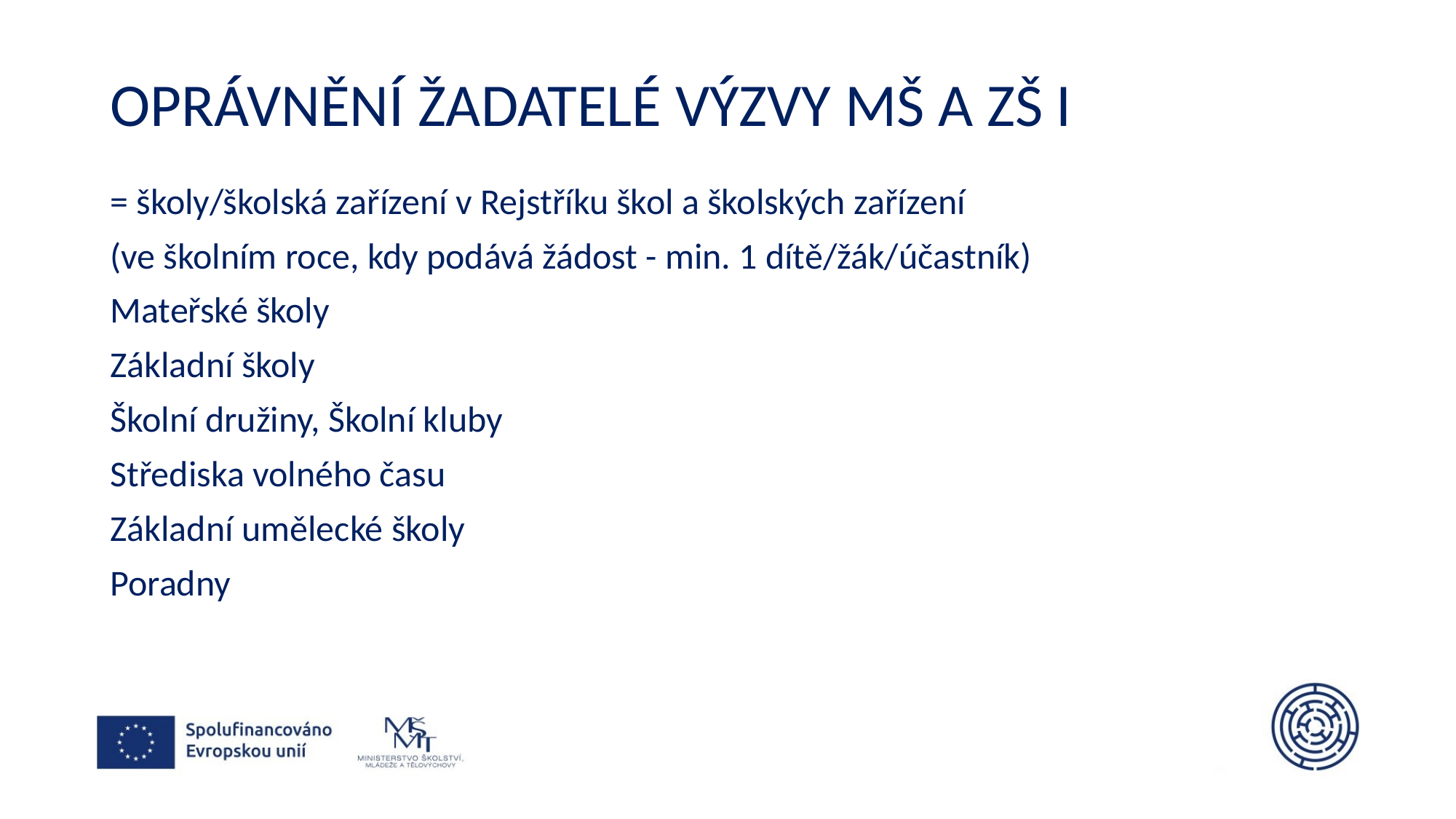

# Oprávnění žadatelé výzvy MŠ a ZŠ I
= školy/školská zařízení v Rejstříku škol a školských zařízení
(ve školním roce, kdy podává žádost - min. 1 dítě/žák/účastník)
Mateřské školy
Základní školy
Školní družiny, Školní kluby
Střediska volného času
Základní umělecké školy
Poradny